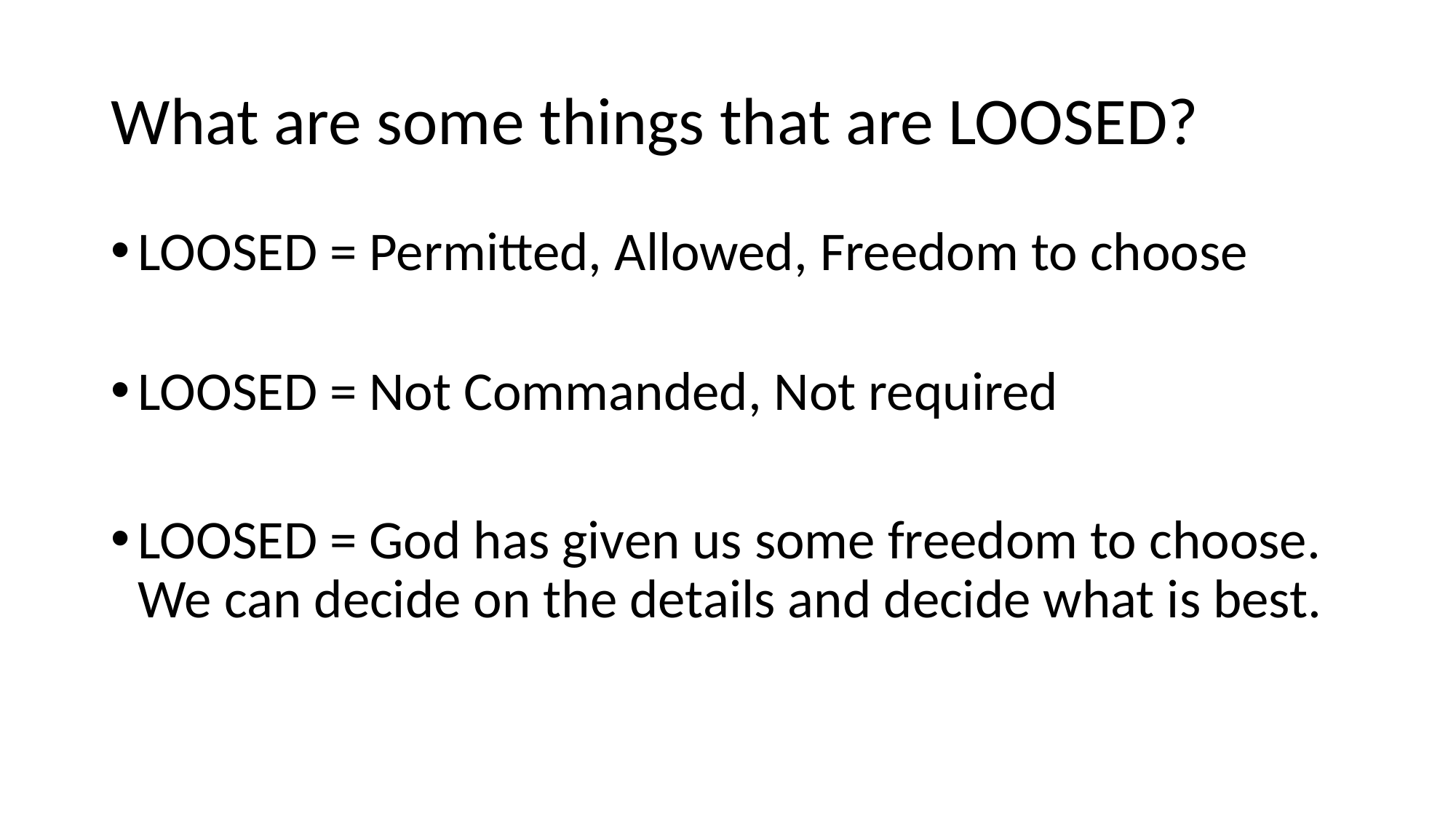

# What are some things that are LOOSED?
LOOSED = Permitted, Allowed, Freedom to choose
LOOSED = Not Commanded, Not required

LOOSED = God has given us some freedom to choose. We can decide on the details and decide what is best.